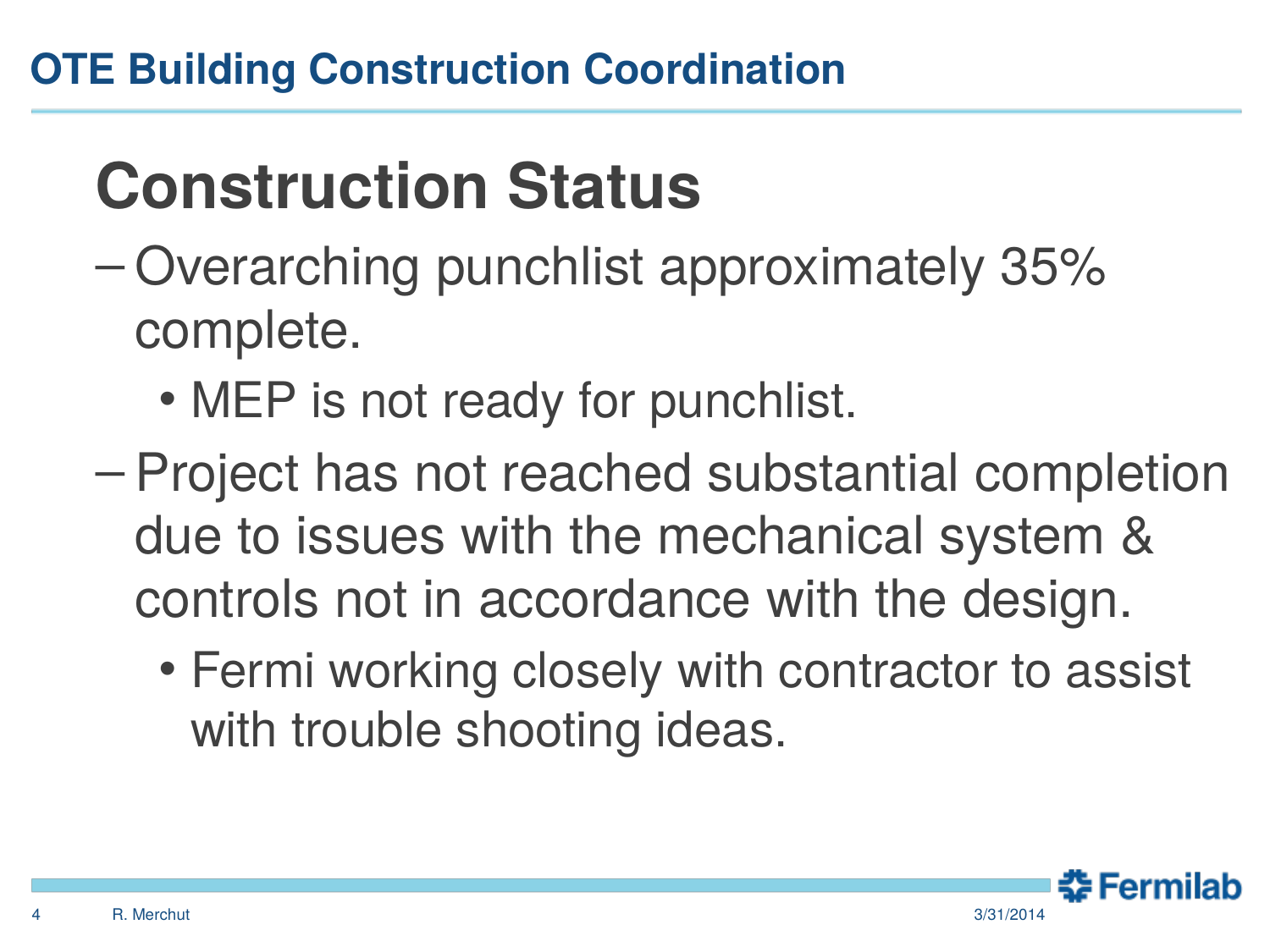

# OTE Building Construction Coordination
Construction Status
Overarching punchlist approximately 35% complete.
MEP is not ready for punchlist.
Project has not reached substantial completion due to issues with the mechanical system & controls not in accordance with the design.
Fermi working closely with contractor to assist with trouble shooting ideas.

4
R. Merchut
3/31/2014